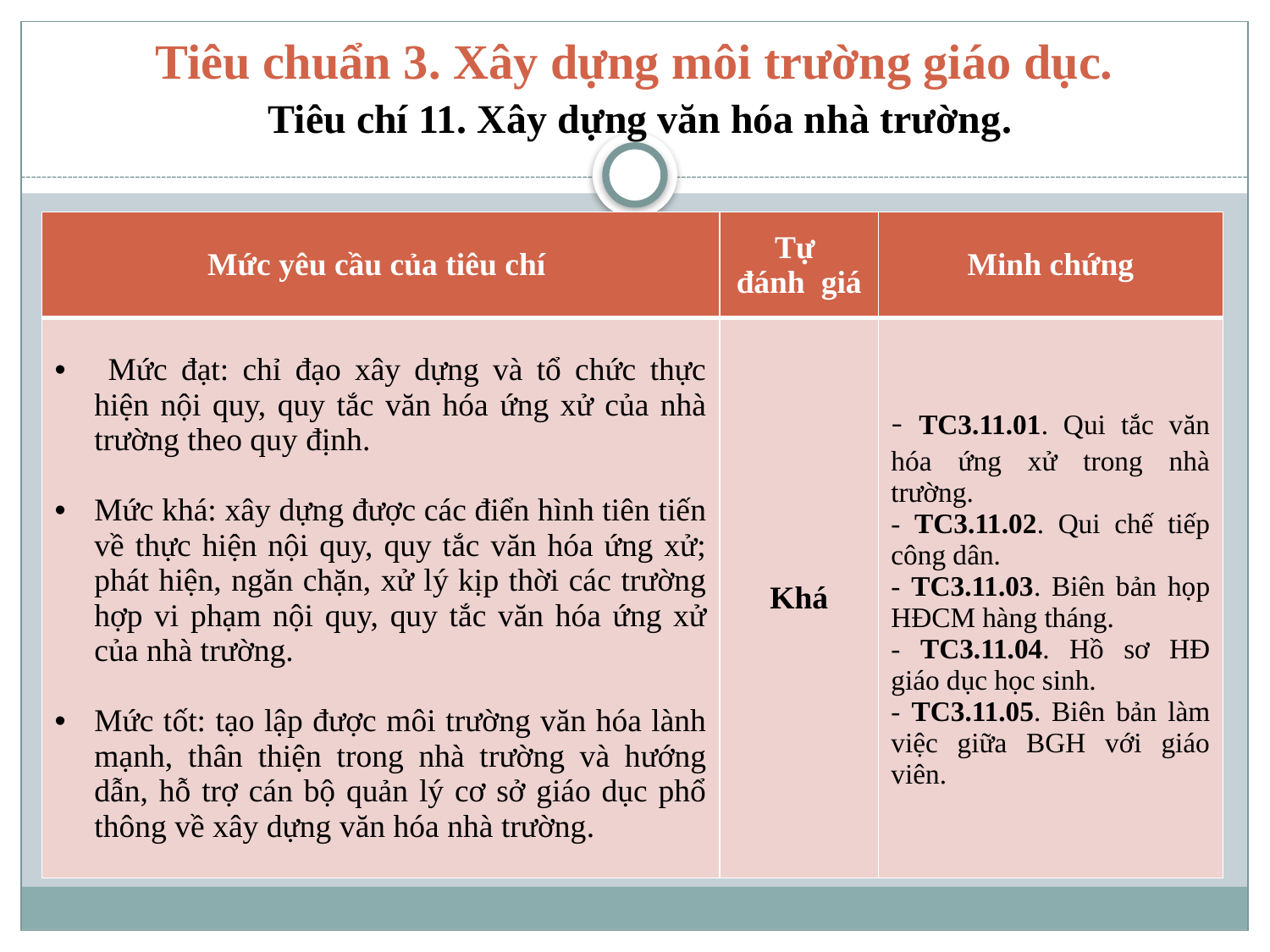

# Tiêu chuẩn 3. Xây dựng môi trường giáo dục. Tiêu chí 11. Xây dựng văn hóa nhà trường.
| Mức yêu cầu của tiêu chí | Tự đánh giá | Minh chứng |
| --- | --- | --- |
| Mức đạt: chỉ đạo xây dựng và tổ chức thực hiện nội quy, quy tắc văn hóa ứng xử của nhà trường theo quy định. Mức khá: xây dựng được các điển hình tiên tiến về thực hiện nội quy, quy tắc văn hóa ứng xử; phát hiện, ngăn chặn, xử lý kịp thời các trường hợp vi phạm nội quy, quy tắc văn hóa ứng xử của nhà trường. Mức tốt: tạo lập được môi trường văn hóa lành mạnh, thân thiện trong nhà trường và hướng dẫn, hỗ trợ cán bộ quản lý cơ sở giáo dục phổ thông về xây dựng văn hóa nhà trường. | Khá | - TC3.11.01. Qui tắc văn hóa ứng xử trong nhà trường. - TC3.11.02. Qui chế tiếp công dân. - TC3.11.03. Biên bản họp HĐCM hàng tháng. - TC3.11.04. Hồ sơ HĐ giáo dục học sinh. - TC3.11.05. Biên bản làm việc giữa BGH với giáo viên. |